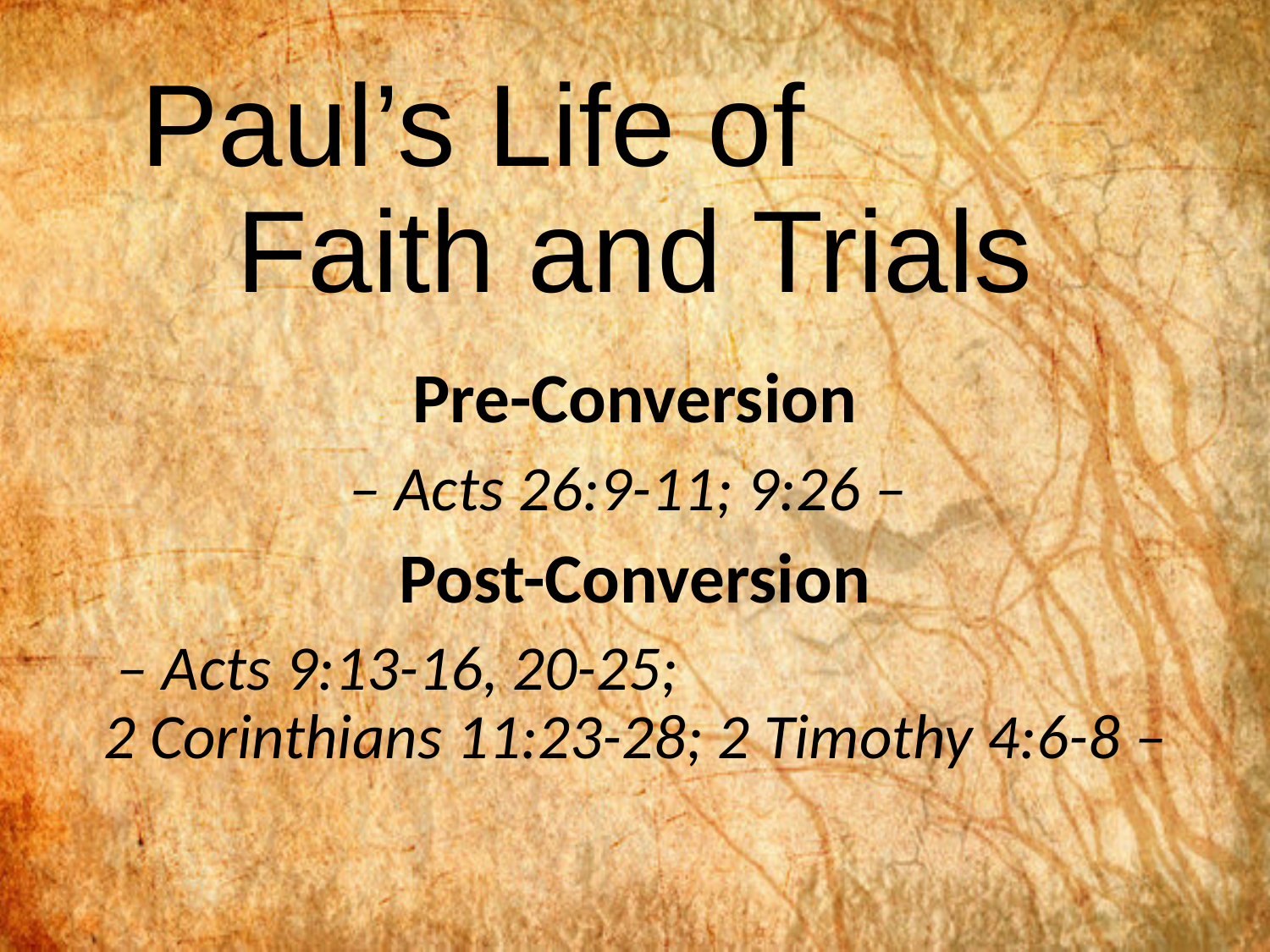

# Paul’s Life of           Faith and Trials

Pre-Conversion
– Acts 26:9-11; 9:26 –
Post-Conversion
– Acts 9:13-16, 20-25;                                  2 Corinthians 11:23-28; 2 Timothy 4:6-8 –